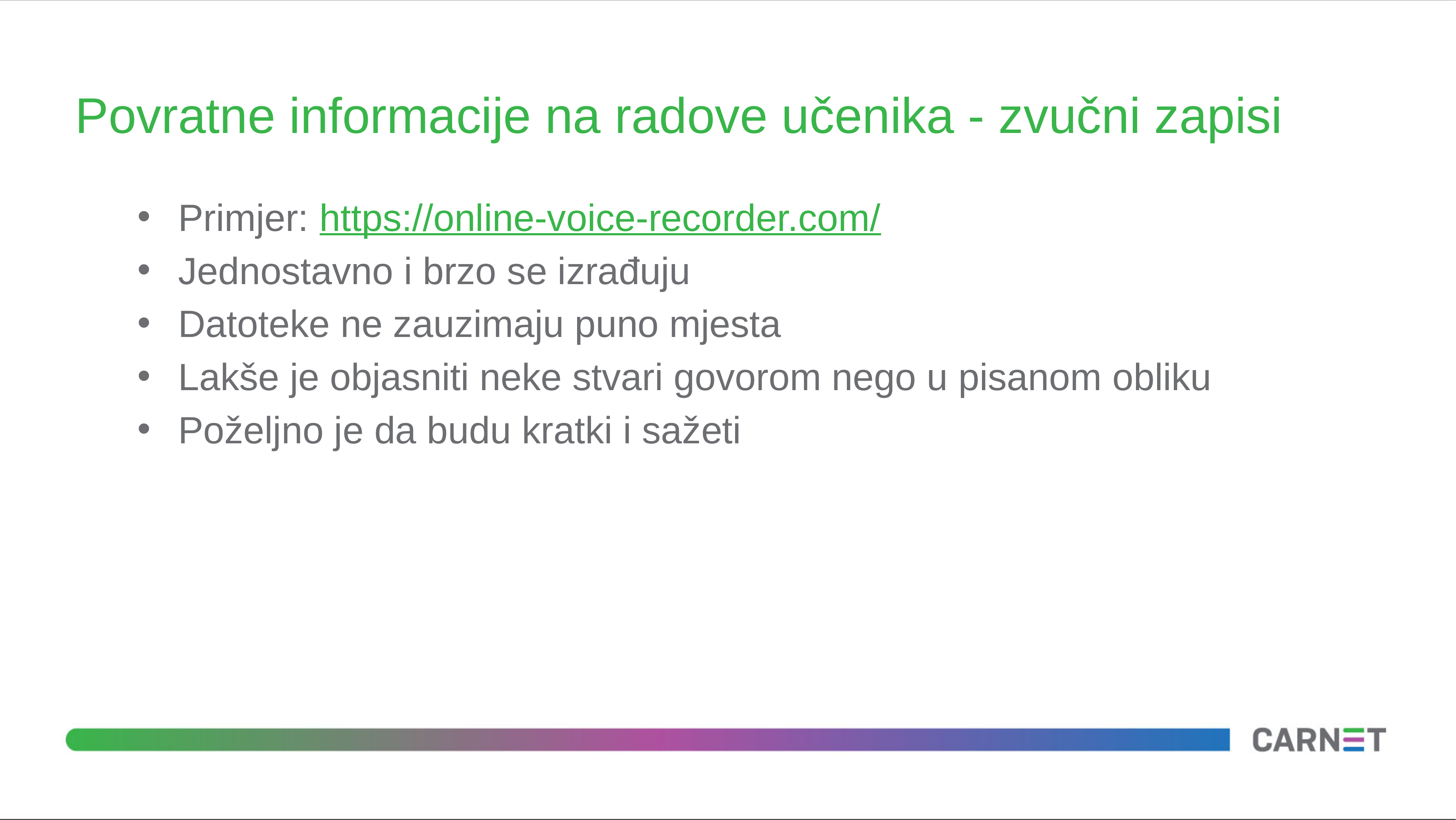

# Povratne informacije na radove učenika - zvučni zapisi
Primjer: https://online-voice-recorder.com/
Jednostavno i brzo se izrađuju
Datoteke ne zauzimaju puno mjesta
Lakše je objasniti neke stvari govorom nego u pisanom obliku
Poželjno je da budu kratki i sažeti